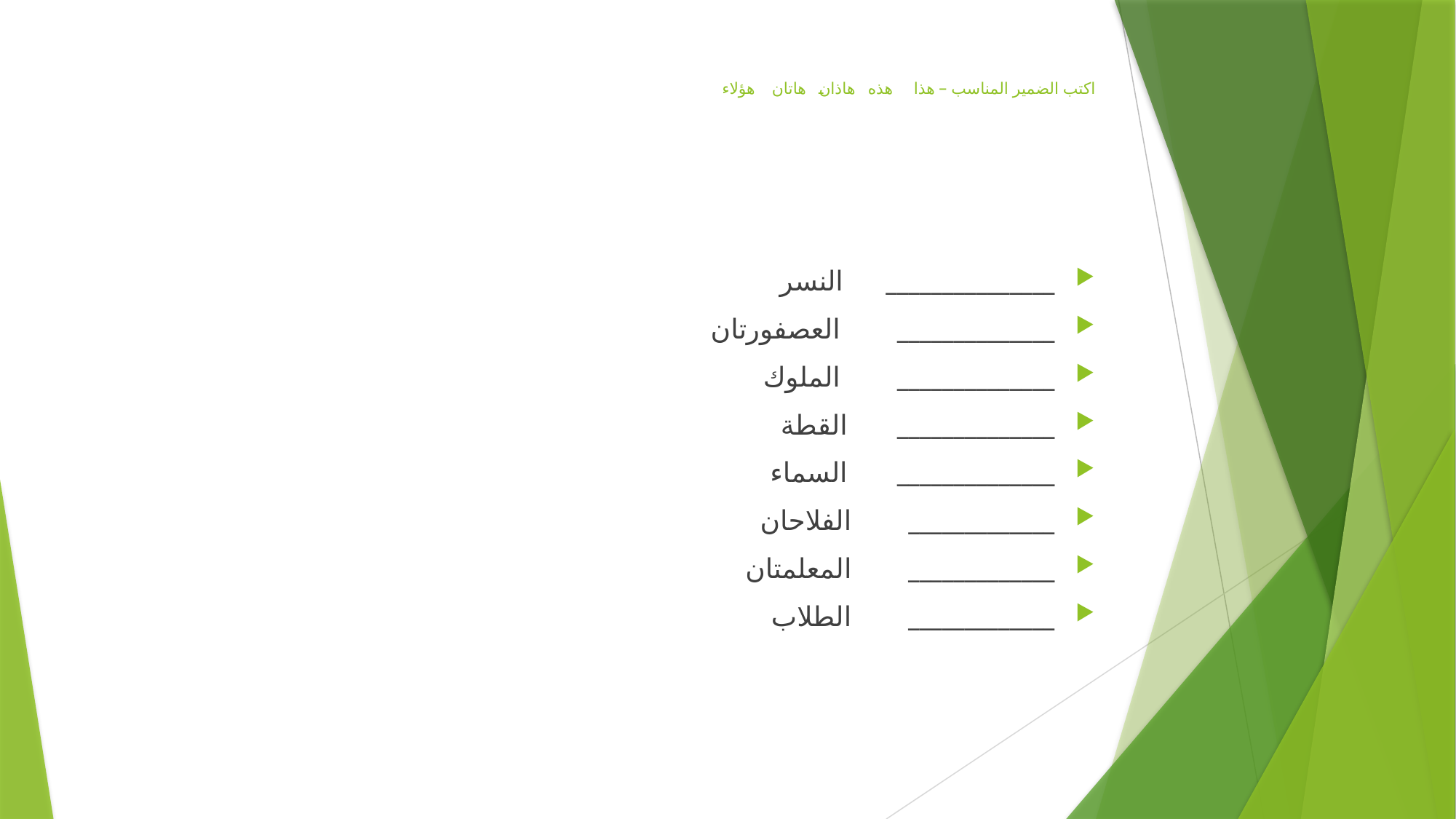

# اكتب الضمير المناسب – هذا     هذه   هاذان   هاتان    هؤلاء
_______________      النسر
______________        العصفورتان
______________        الملوك
______________       القطة
______________       السماء
_____________        الفلاحان
_____________        المعلمتان
_____________        الطلاب